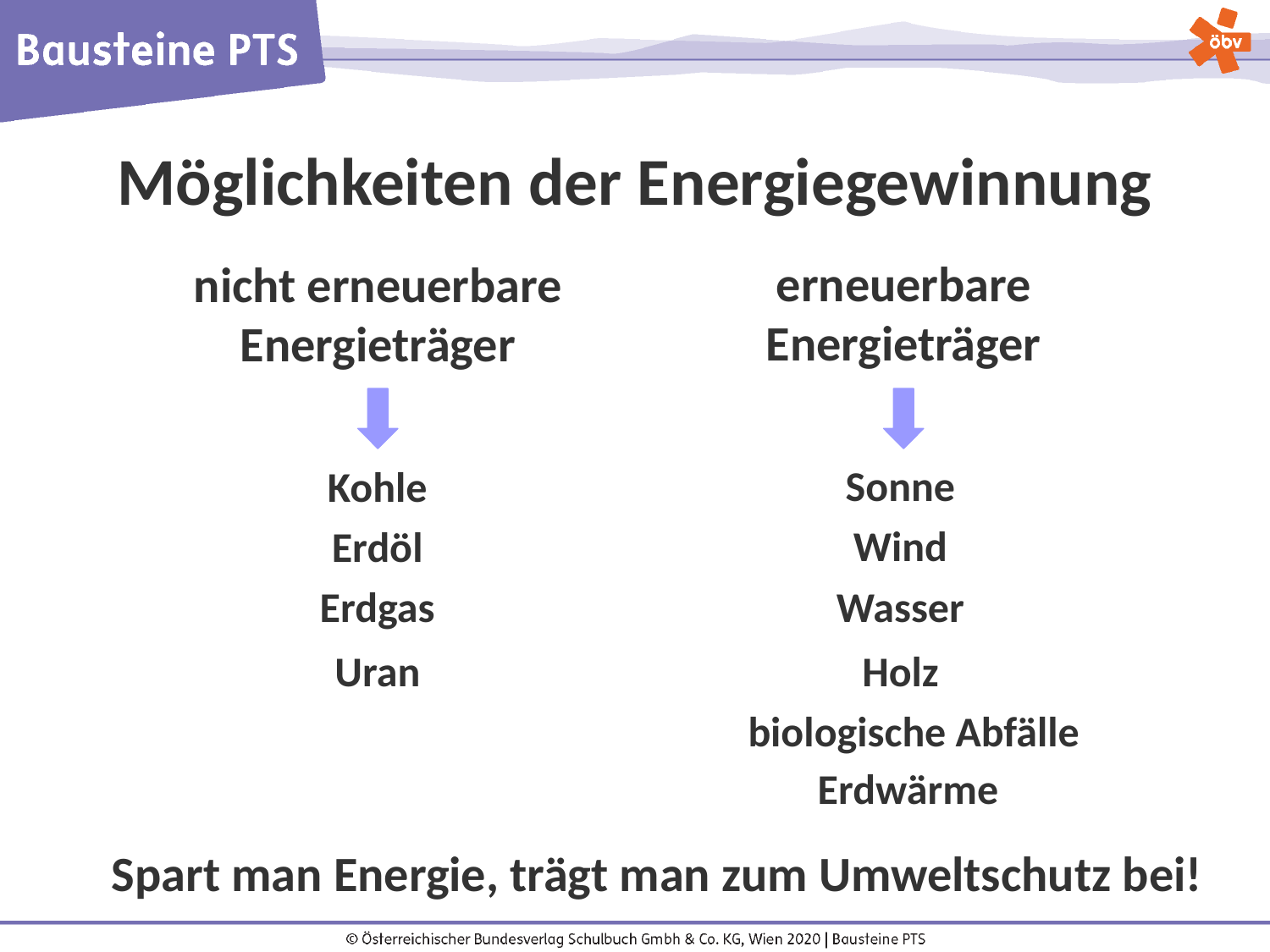

Möglichkeiten der Energiegewinnung
erneuerbare Energieträger
nicht erneuerbare Energieträger

Sonne
Kohle
Wind
Erdöl
Wasser
Erdgas
Holz
Uran
biologische Abfälle
Erdwärme
Spart man Energie, trägt man zum Umweltschutz bei!